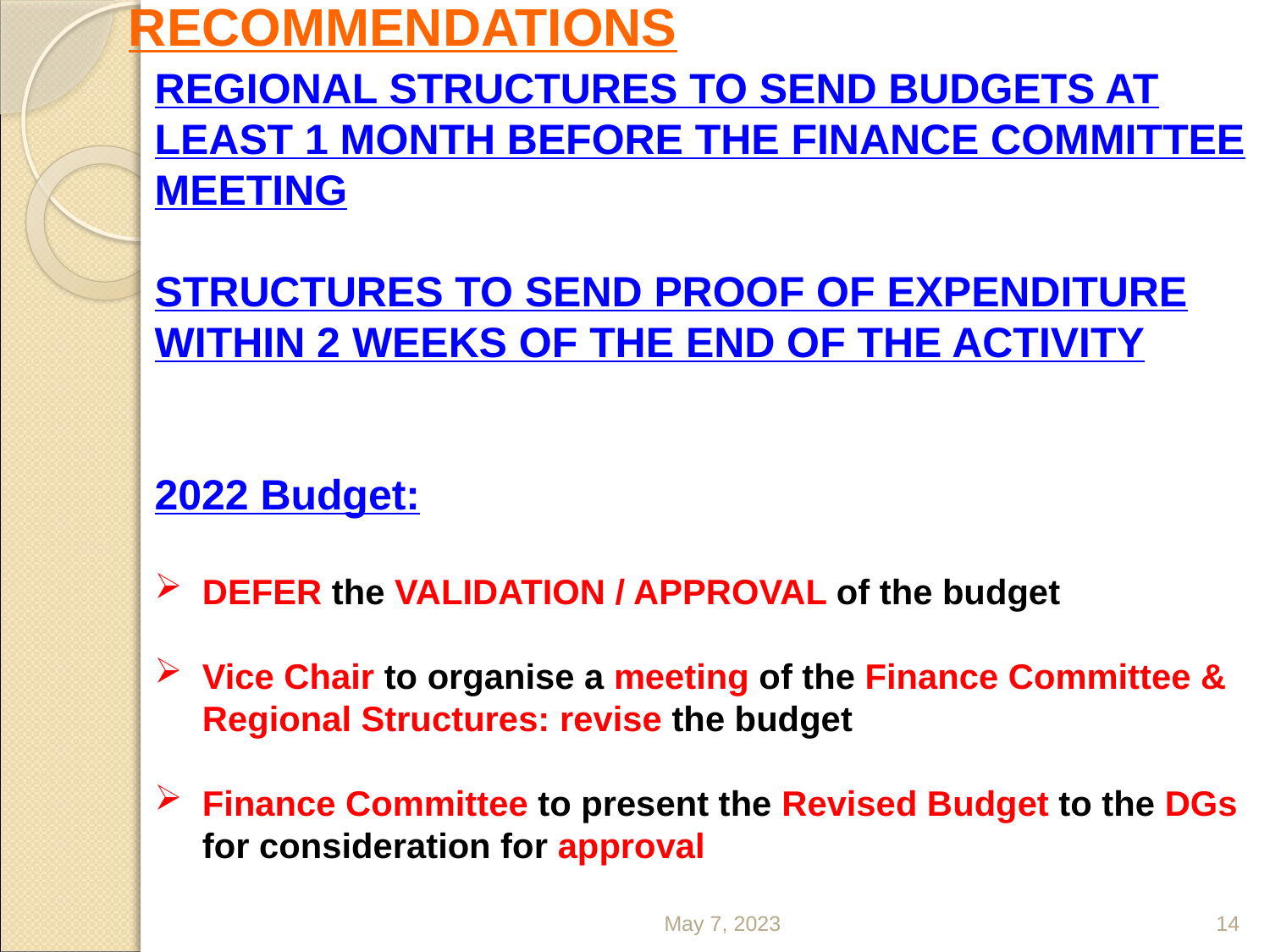

RECOMMENDATIONS

REGIONAL STRUCTURES TO SEND BUDGETS AT LEAST 1 MONTH BEFORE THE FINANCE COMMITTEE MEETING

STRUCTURES TO SEND PROOF OF EXPENDITURE WITHIN 2 WEEKS OF THE END OF THE ACTIVITY

2022 Budget:

DEFER the VALIDATION / APPROVAL of the budget

Vice Chair to organise a meeting of the Finance Committee & Regional Structures: revise the budget

Finance Committee to present the Revised Budget to the DGs for consideration for approval
May 7, 2023
14